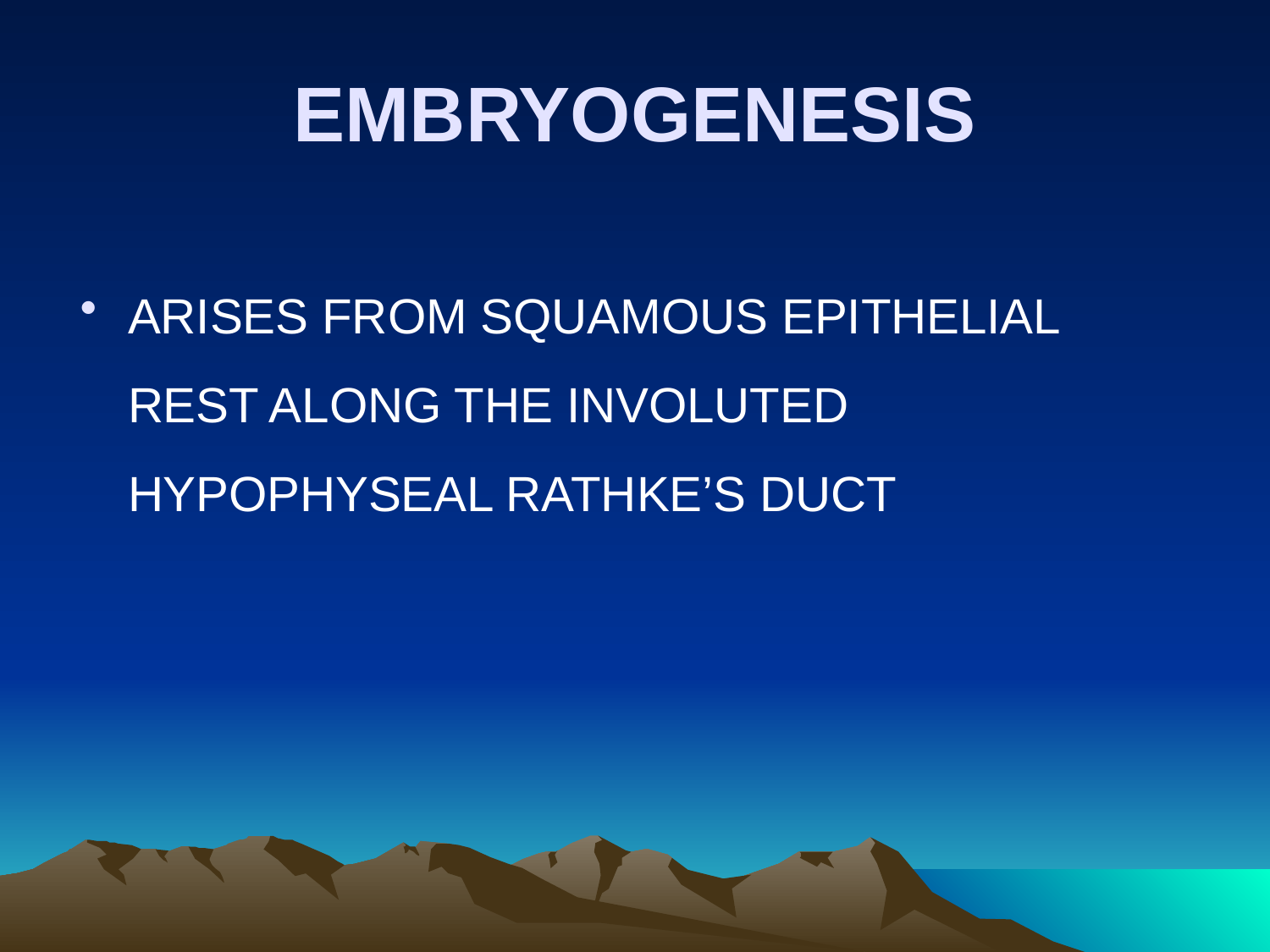

# EMBRYOGENESIS
ARISES FROM SQUAMOUS EPITHELIAL REST ALONG THE INVOLUTED HYPOPHYSEAL RATHKE’S DUCT